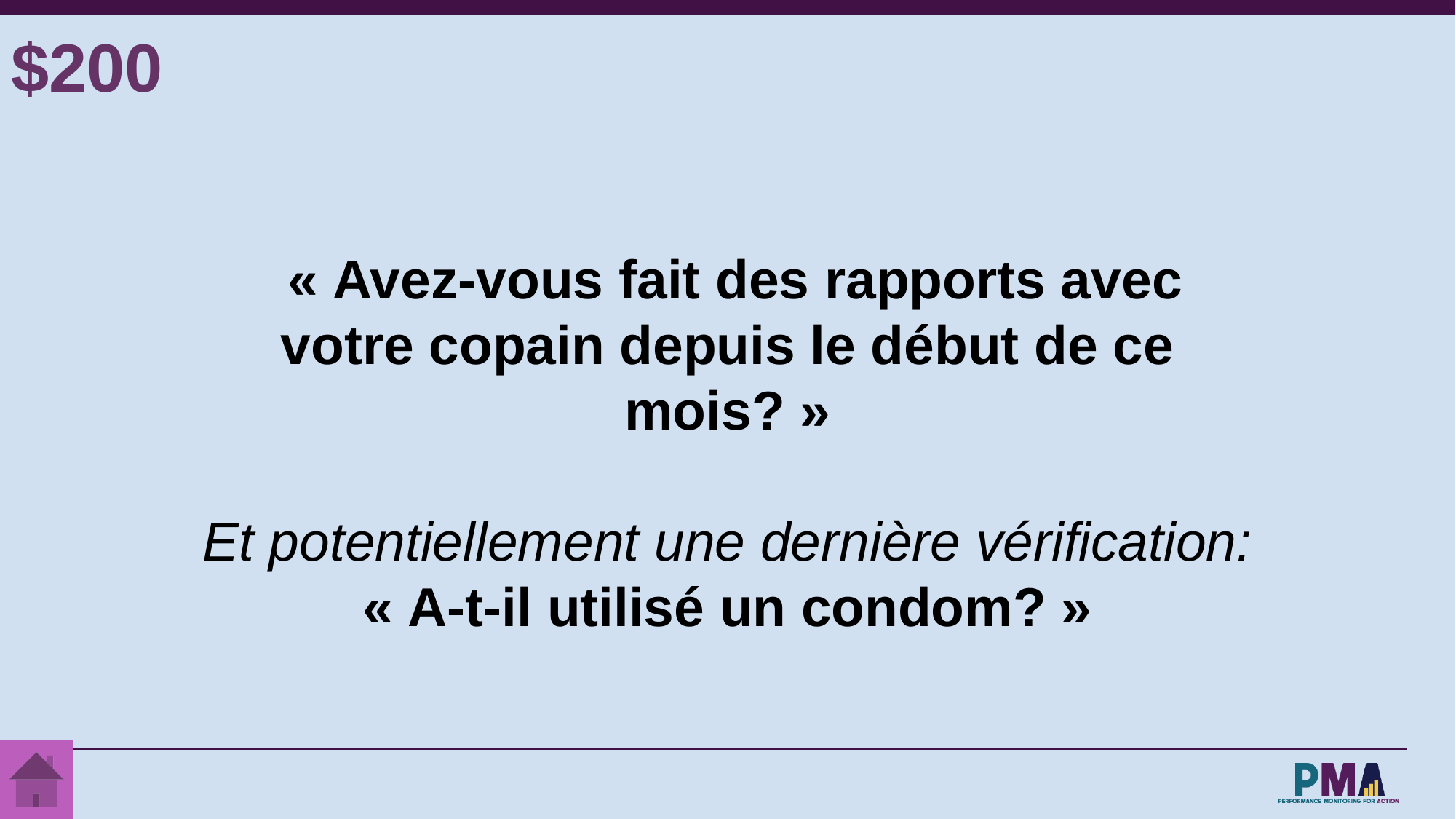

$200
 « Avez-vous fait des rapports avec votre copain depuis le début de ce mois? »

Et potentiellement une dernière vérification:
« A-t-il utilisé un condom? »